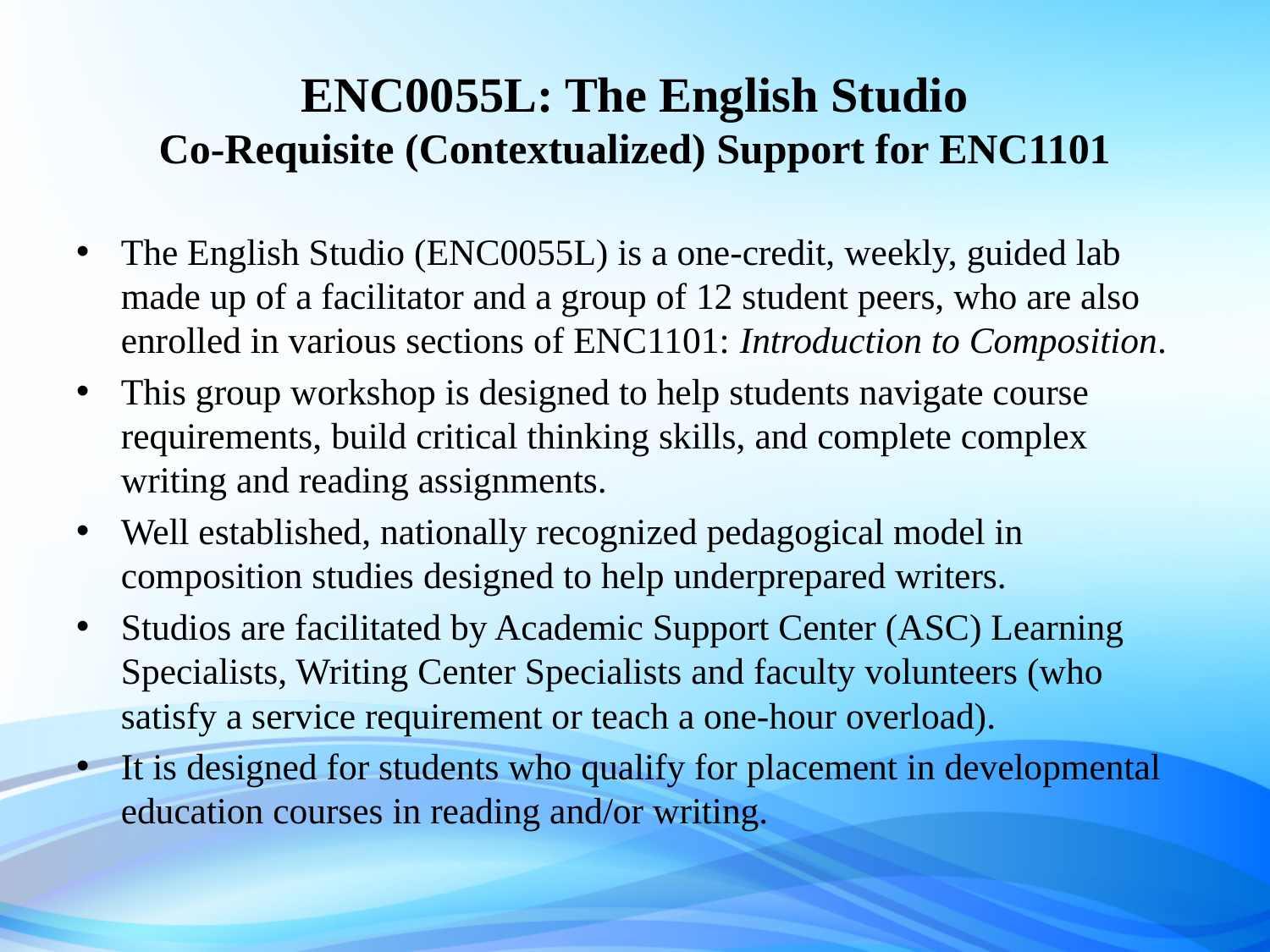

# ENC0055L: The English Studio Co-Requisite (Contextualized) Support for ENC1101
The English Studio (ENC0055L) is a one-credit, weekly, guided lab made up of a facilitator and a group of 12 student peers, who are also enrolled in various sections of ENC1101: Introduction to Composition.
This group workshop is designed to help students navigate course requirements, build critical thinking skills, and complete complex writing and reading assignments.
Well established, nationally recognized pedagogical model in composition studies designed to help underprepared writers.
Studios are facilitated by Academic Support Center (ASC) Learning Specialists, Writing Center Specialists and faculty volunteers (who satisfy a service requirement or teach a one-hour overload).
It is designed for students who qualify for placement in developmental education courses in reading and/or writing.